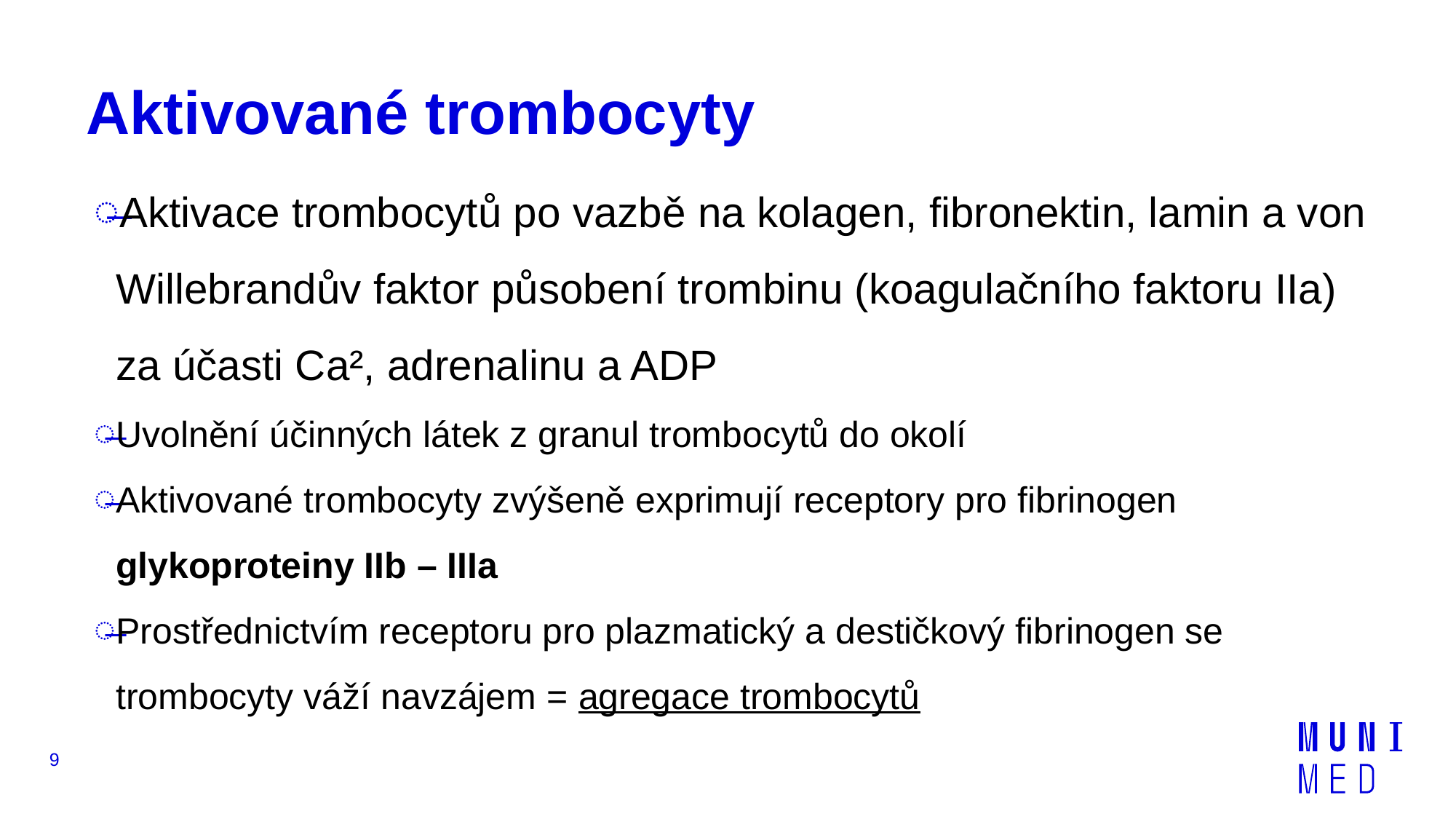

# Aktivované trombocyty
Aktivace trombocytů po vazbě na kolagen, fibronektin, lamin a von Willebrandův faktor působení trombinu (koagulačního faktoru IIa) za účasti Ca², adrenalinu a ADP
Uvolnění účinných látek z granul trombocytů do okolí
Aktivované trombocyty zvýšeně exprimují receptory pro fibrinogen glykoproteiny IIb – IIIa
Prostřednictvím receptoru pro plazmatický a destičkový fibrinogen se trombocyty váží navzájem = agregace trombocytů
9